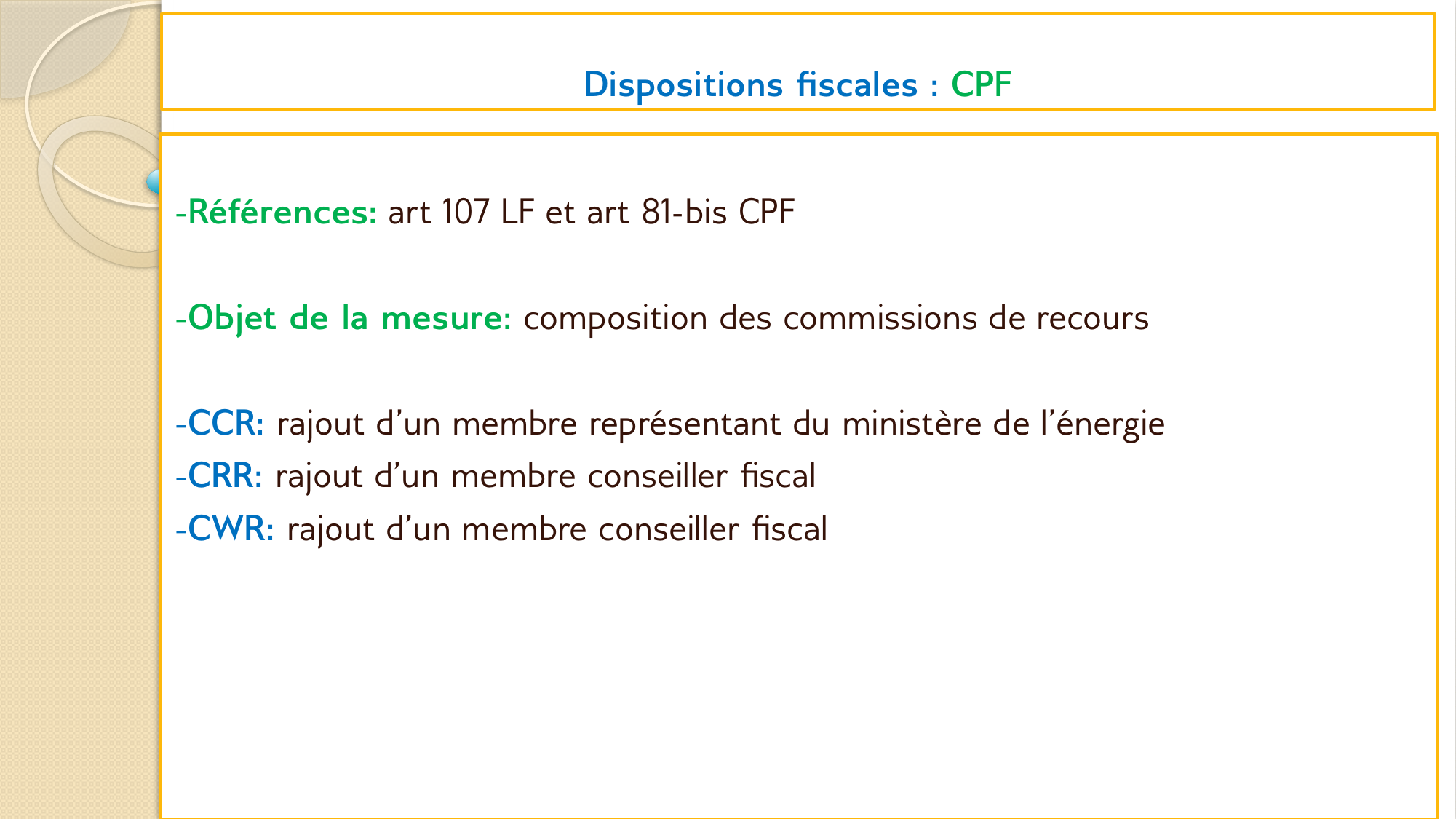

# Dispositions fiscales : CPF

-Références: art 107 LF et art 81-bis CPF

-Objet de la mesure: composition des commissions de recours

-CCR: rajout d’un membre représentant du ministère de l’énergie
-CRR: rajout d’un membre conseiller fiscal
-CWR: rajout d’un membre conseiller fiscal